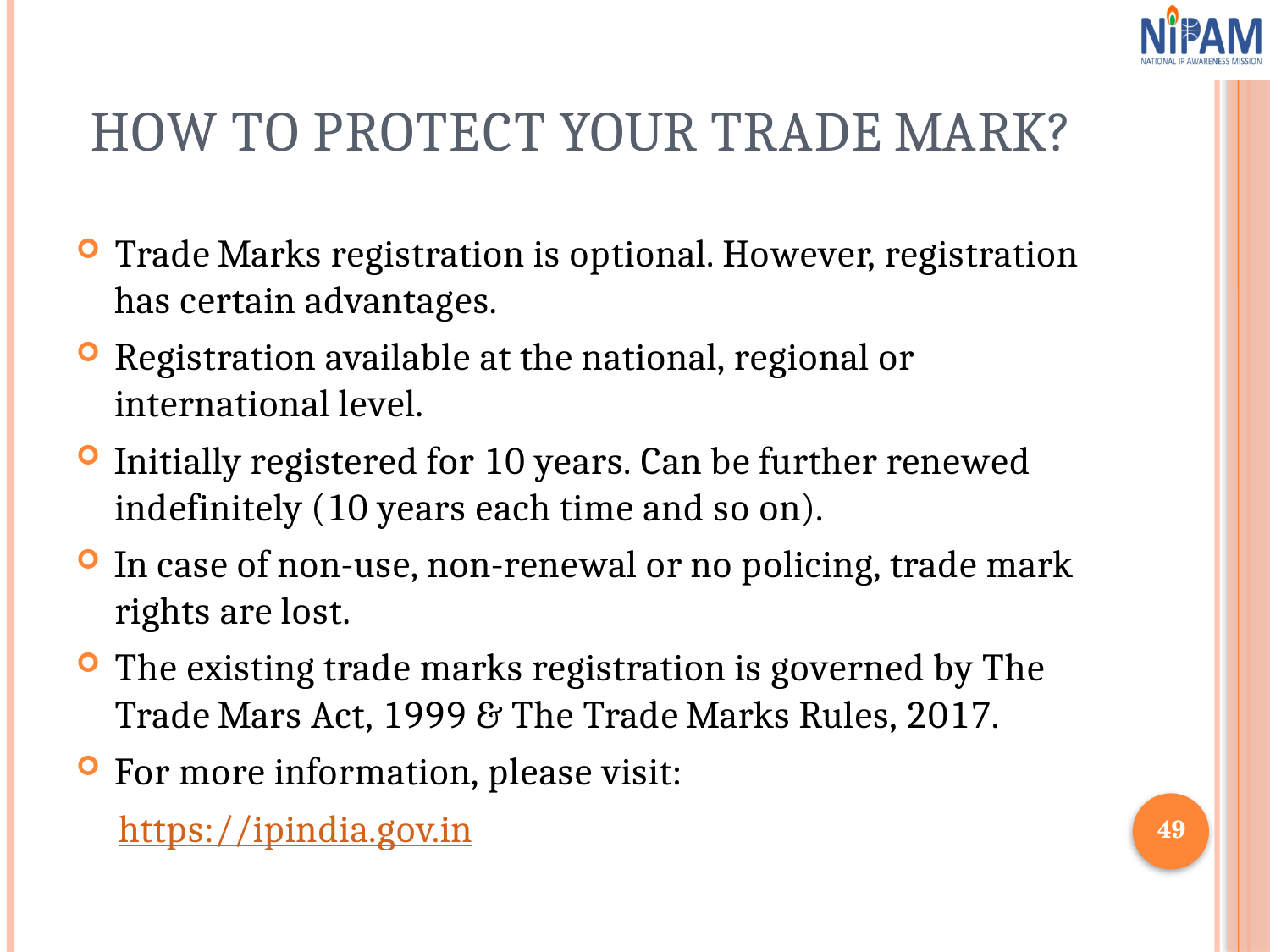

# How to protect your Trade Mark?
Trade Marks registration is optional. However, registration has certain advantages.
Registration available at the national, regional or  international level.
Initially registered for 10 years. Can be further renewed indefinitely (10 years each time and so on).
In case of non-use, non-renewal or no policing, trade mark rights are lost.
The existing trade marks registration is governed by The Trade Mars Act, 1999 & The Trade Marks Rules, 2017.
For more information, please visit:
     https://ipindia.gov.in

49